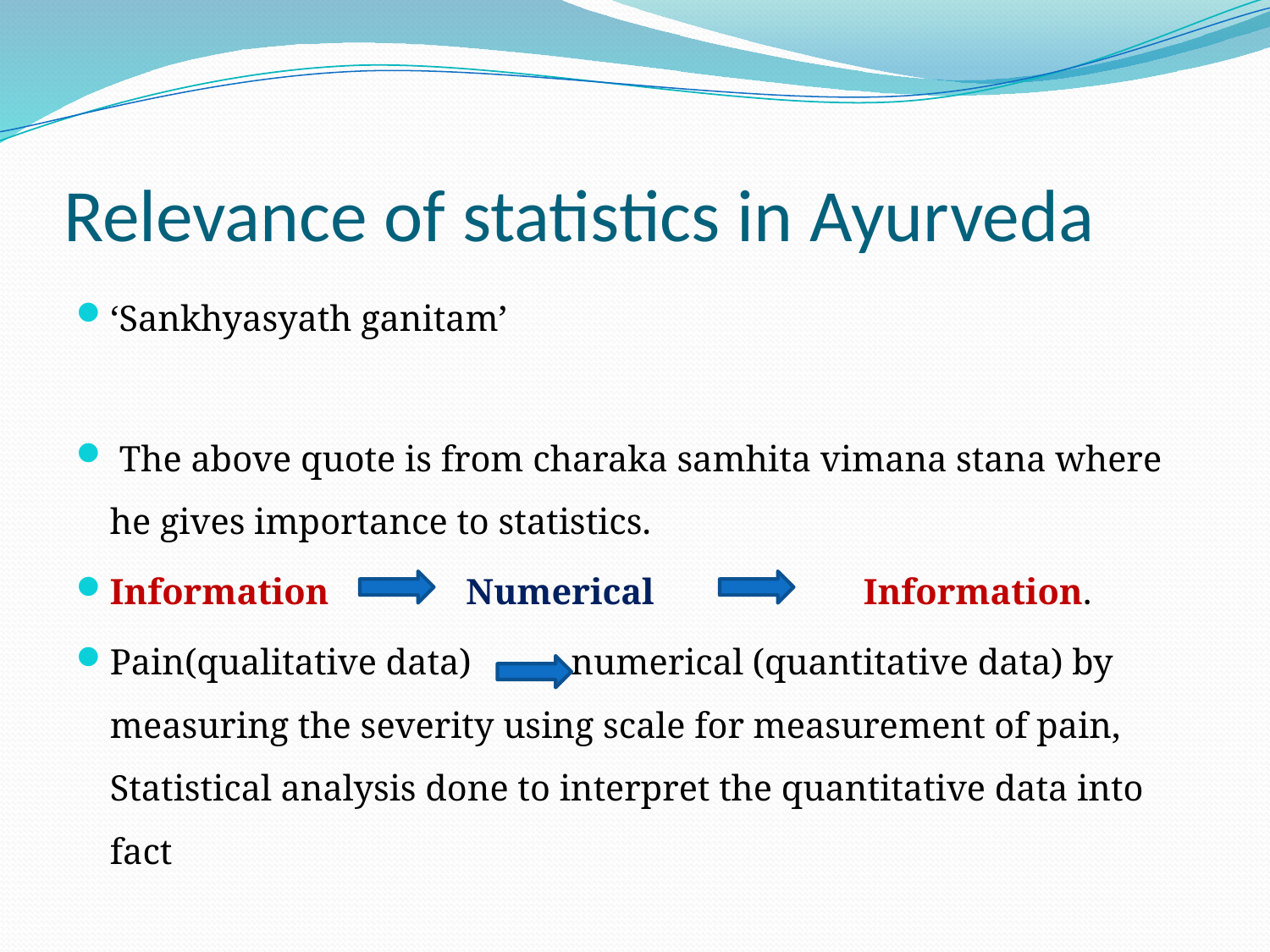

# Relevance of statistics in Ayurveda
‘Sankhyasyath ganitam’

 The above quote is from charaka samhita vimana stana where he gives importance to statistics.
Information               Numerical                       Information.
Pain(qualitative data)           numerical (quantitative data) by measuring the severity using scale for measurement of pain, Statistical analysis done to interpret the quantitative data into fact